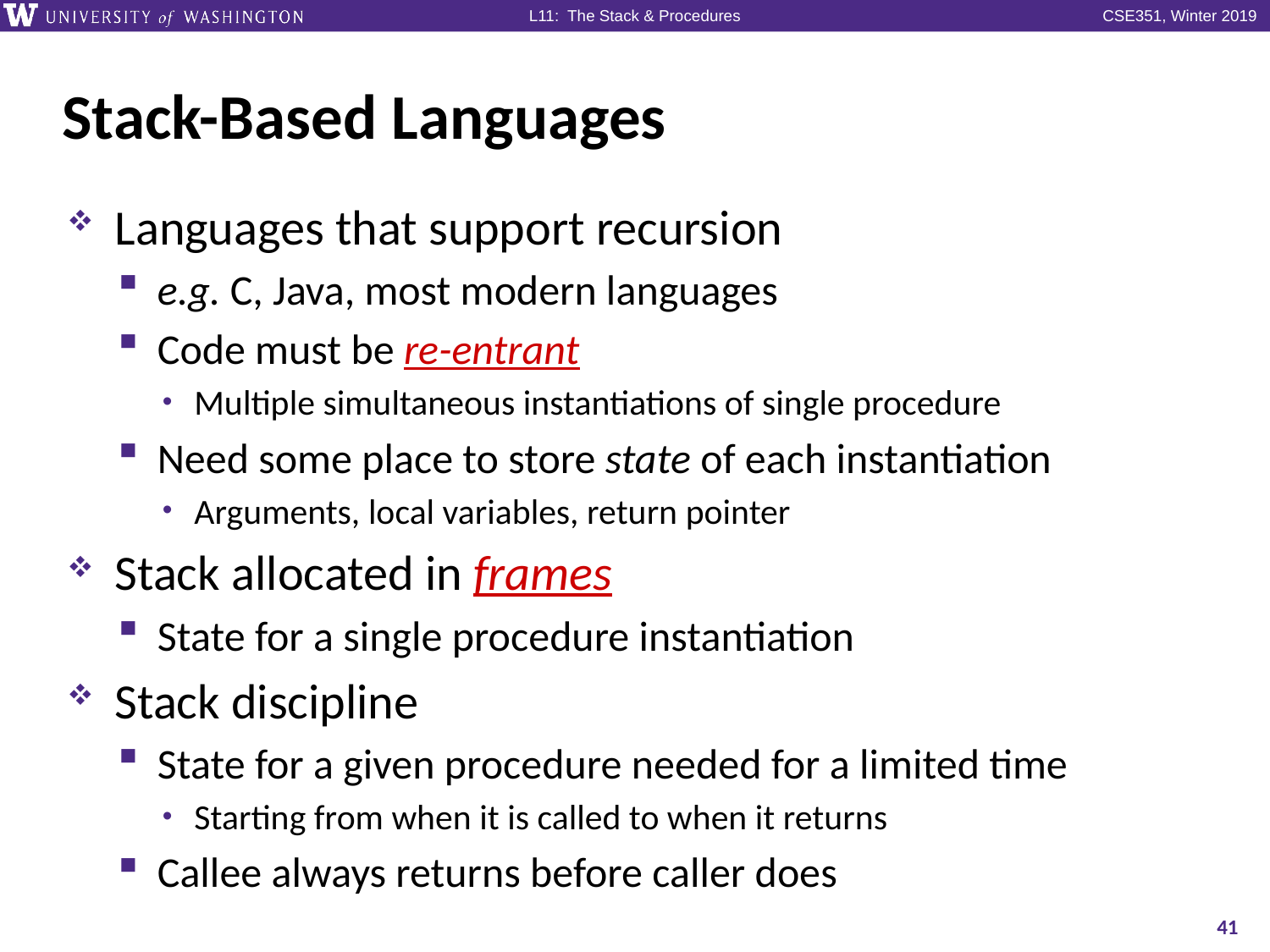

# Stack-Based Languages
Languages that support recursion
e.g. C, Java, most modern languages
Code must be re-entrant
Multiple simultaneous instantiations of single procedure
Need some place to store state of each instantiation
Arguments, local variables, return pointer
Stack allocated in frames
State for a single procedure instantiation
Stack discipline
State for a given procedure needed for a limited time
Starting from when it is called to when it returns
Callee always returns before caller does
41